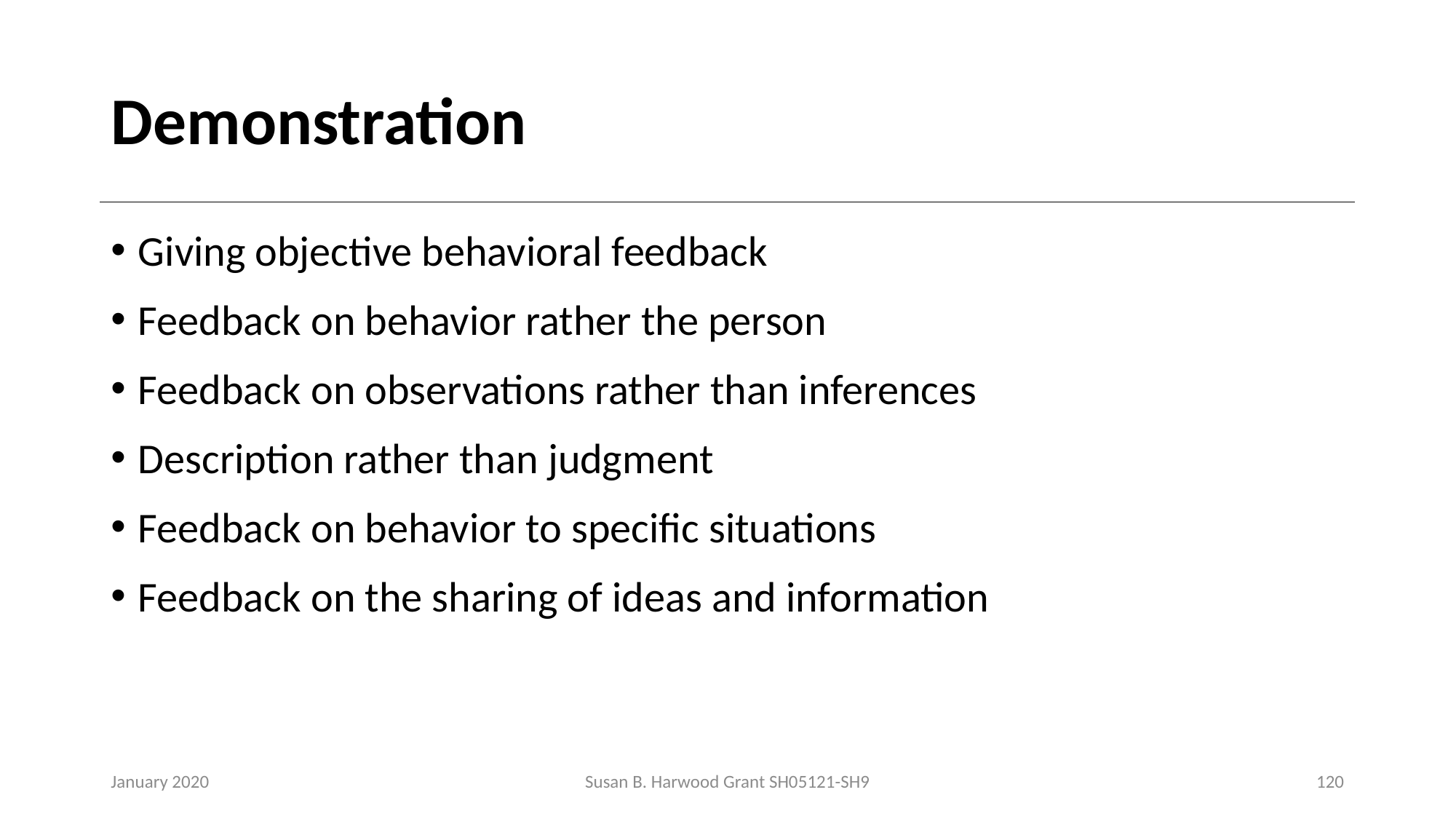

# Demonstration
Giving objective behavioral feedback
Feedback on behavior rather the person
Feedback on observations rather than inferences
Description rather than judgment
Feedback on behavior to specific situations
Feedback on the sharing of ideas and information
January 2020
Susan B. Harwood Grant SH05121-SH9
120